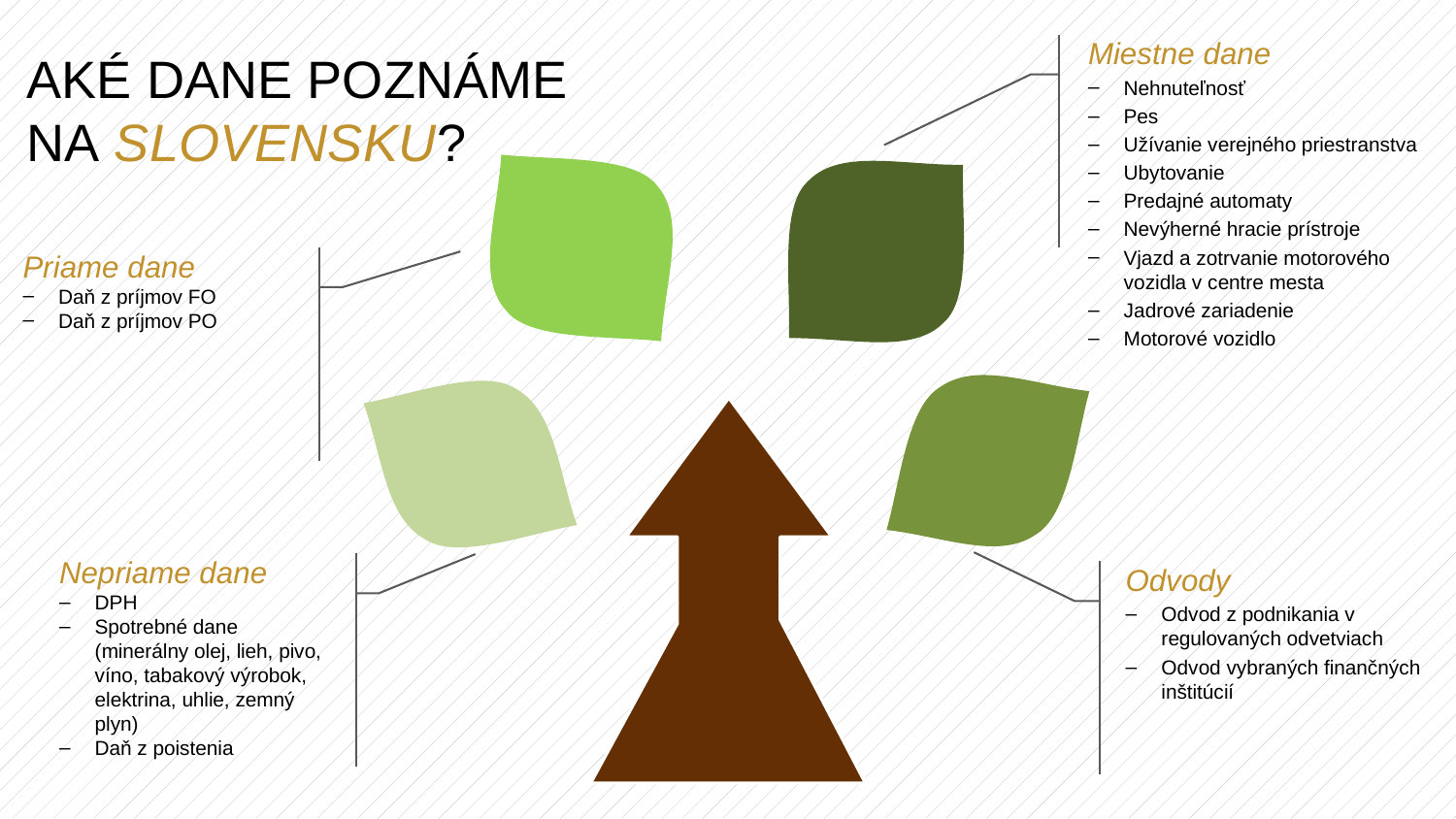

Miestne dane
Nehnuteľnosť
Pes
Užívanie verejného priestranstva
Ubytovanie
Predajné automaty
Nevýherné hracie prístroje
Vjazd a zotrvanie motorového vozidla v centre mesta
Jadrové zariadenie
Motorové vozidlo

Aké dane poznáme na SLOVENSKU?

Priame dane
Daň z príjmov FO
Daň z príjmov PO

|  |  |
| --- | --- |
Nepriame dane
DPH
Spotrebné dane (minerálny olej, lieh, pivo, víno, tabakový výrobok, elektrina, uhlie, zemný plyn)
Daň z poistenia

Odvody
Odvod z podnikania v regulovaných odvetviach
Odvod vybraných finančných inštitúcií